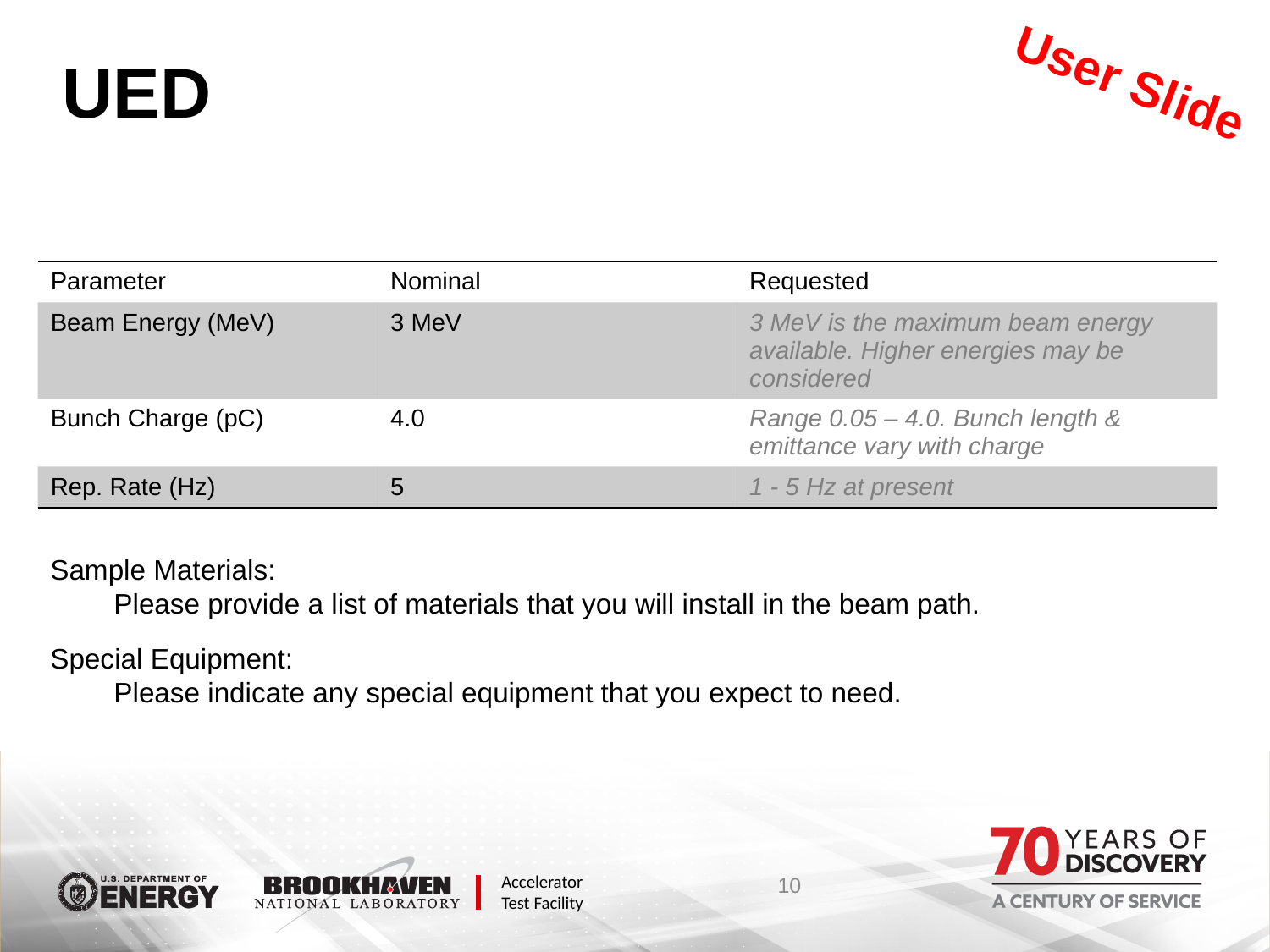

User Slide
# UED
| Parameter | Nominal | Requested |
| --- | --- | --- |
| Beam Energy (MeV) | 3 MeV | 3 MeV is the maximum beam energy available. Higher energies may be considered |
| Bunch Charge (pC) | 4.0 | Range 0.05 – 4.0. Bunch length & emittance vary with charge |
| Rep. Rate (Hz) | 5 | 1 - 5 Hz at present |
Sample Materials:
Please provide a list of materials that you will install in the beam path.
Special Equipment:
Please indicate any special equipment that you expect to need.
10